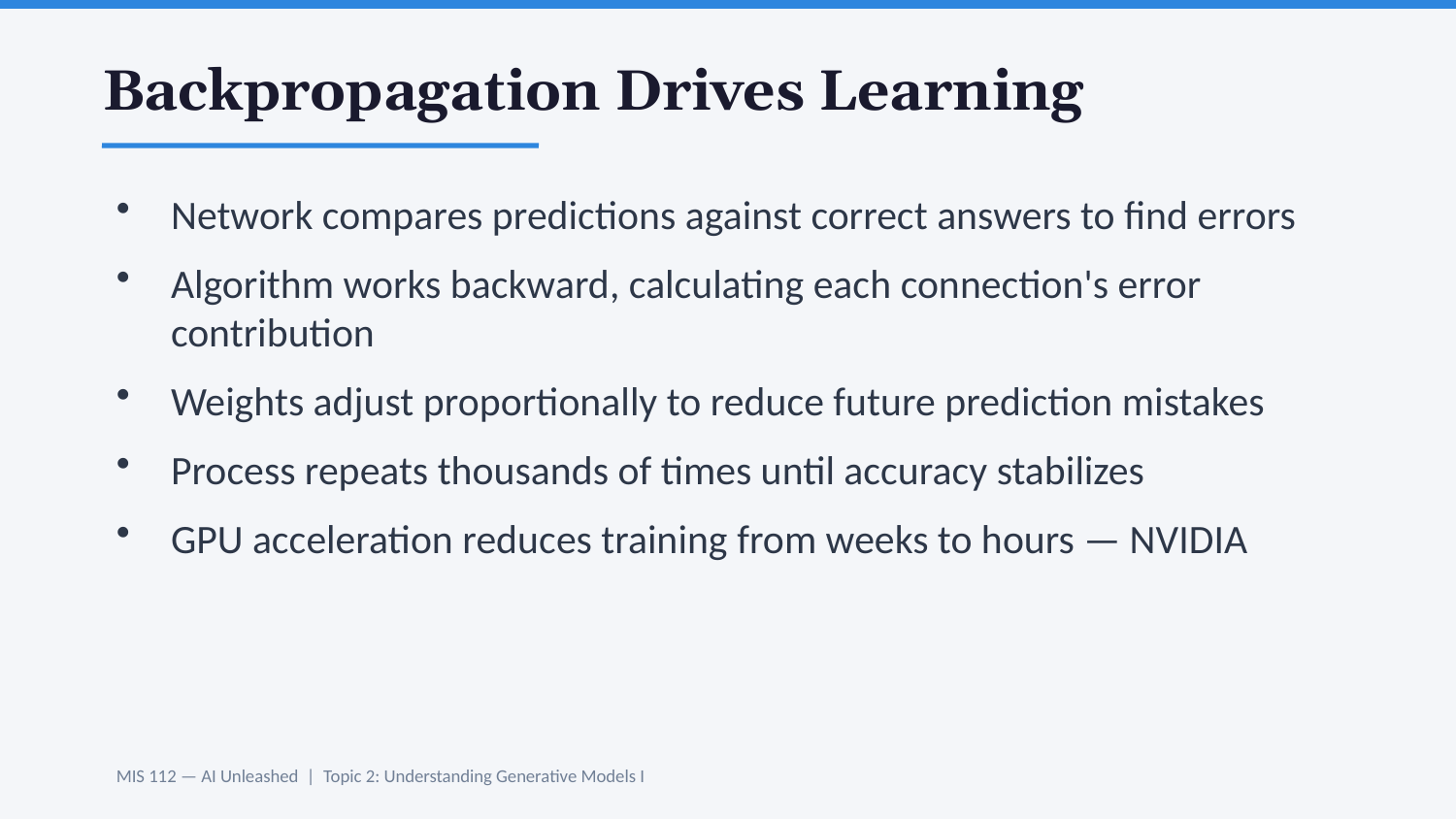

Backpropagation Drives Learning

Network compares predictions against correct answers to find errors
Algorithm works backward, calculating each connection's error contribution
Weights adjust proportionally to reduce future prediction mistakes
Process repeats thousands of times until accuracy stabilizes
GPU acceleration reduces training from weeks to hours — NVIDIA
MIS 112 — AI Unleashed  |  Topic 2: Understanding Generative Models I